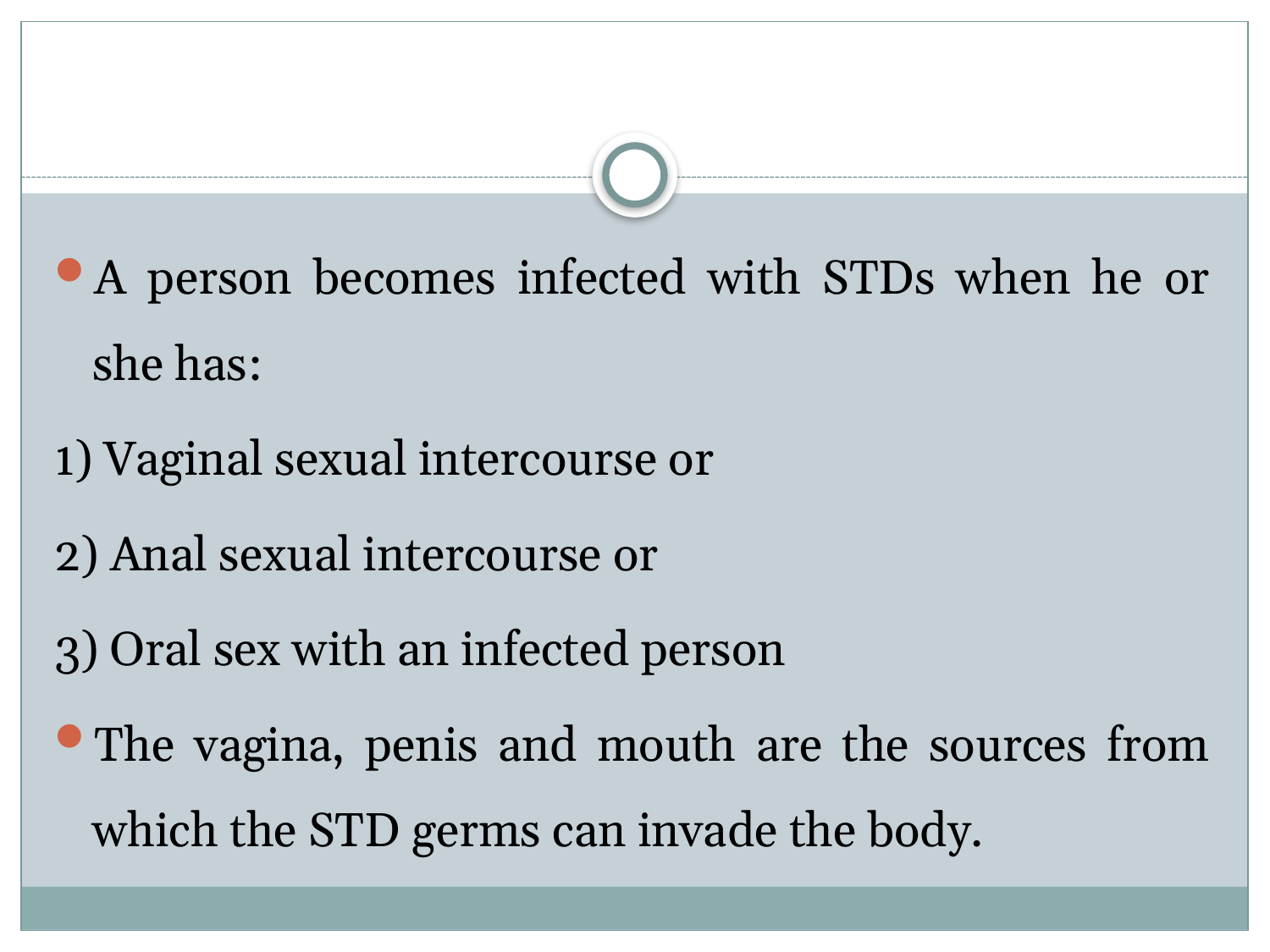

#
A person becomes infected with STDs when he or she has:
1) Vaginal sexual intercourse or
2) Anal sexual intercourse or
3) Oral sex with an infected person
The vagina, penis and mouth are the sources from which the STD germs can invade the body.